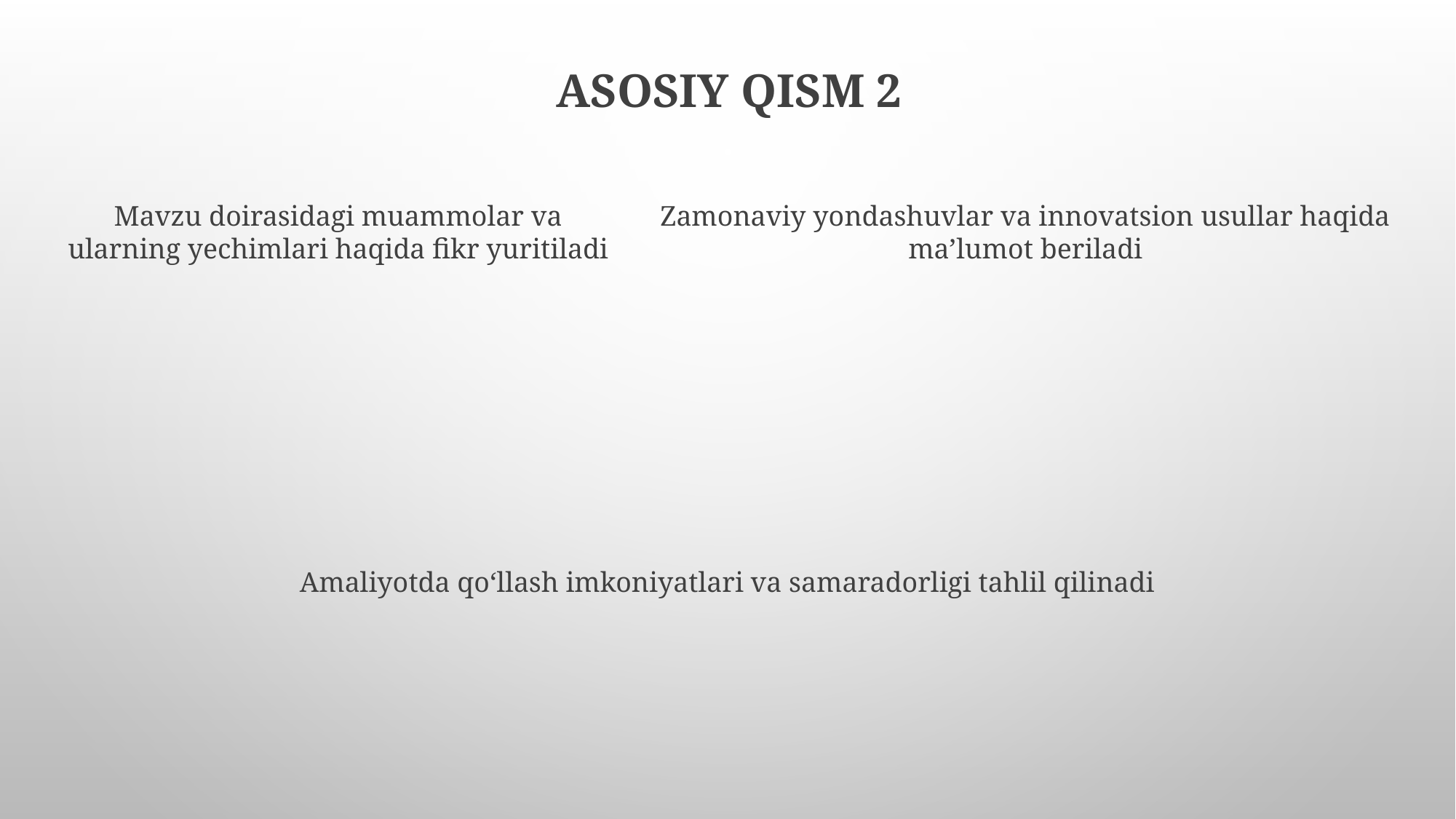

# Asosiy qism 2
Mavzu doirasidagi muammolar va ularning yechimlari haqida fikr yuritiladi
Zamonaviy yondashuvlar va innovatsion usullar haqida ma’lumot beriladi
Amaliyotda qo‘llash imkoniyatlari va samaradorligi tahlil qilinadi